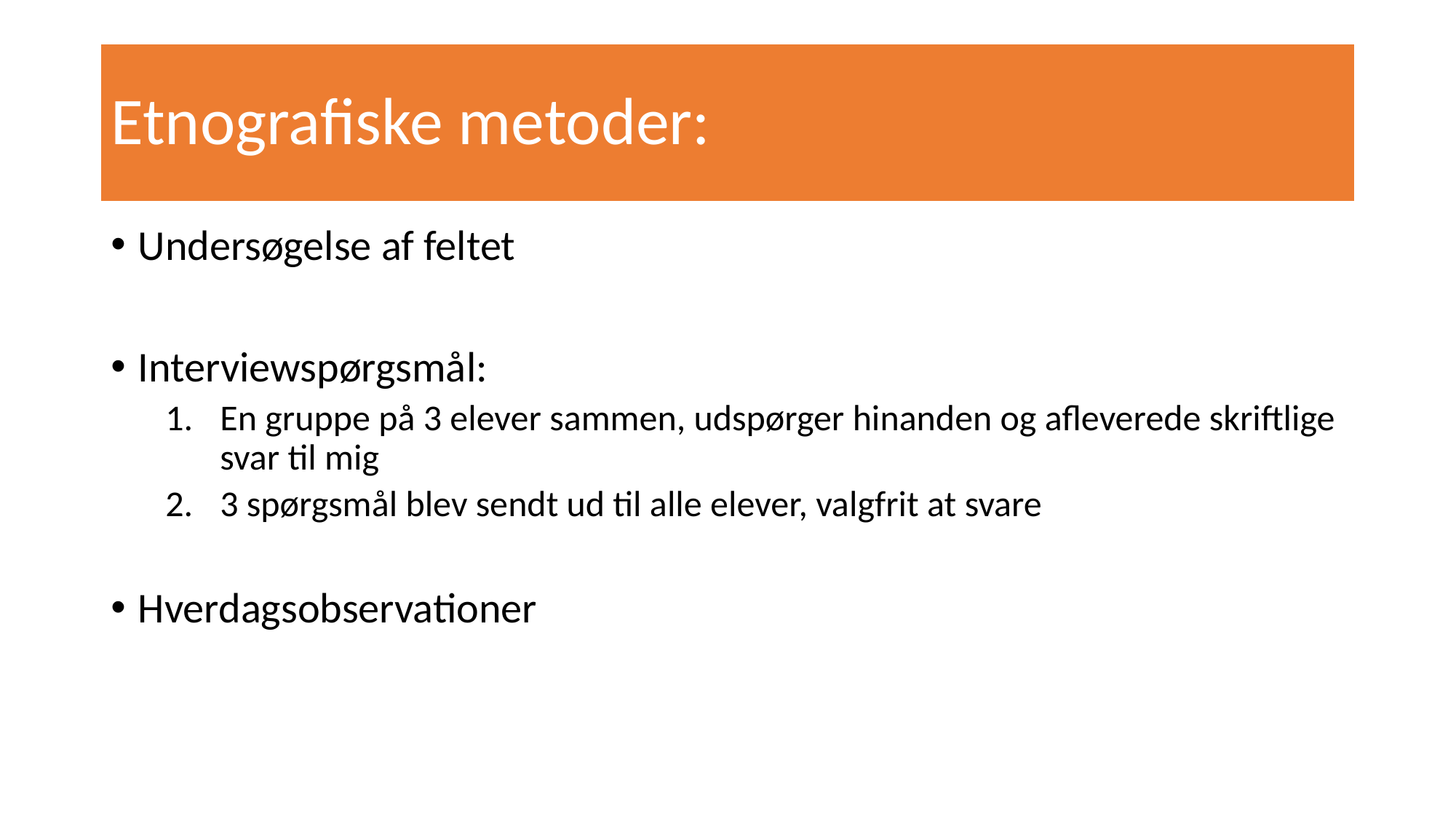

# Etnografiske metoder:
Undersøgelse af feltet

Interviewspørgsmål:
En gruppe på 3 elever sammen, udspørger hinanden og afleverede skriftlige svar til mig
3 spørgsmål blev sendt ud til alle elever, valgfrit at svare

Hverdagsobservationer